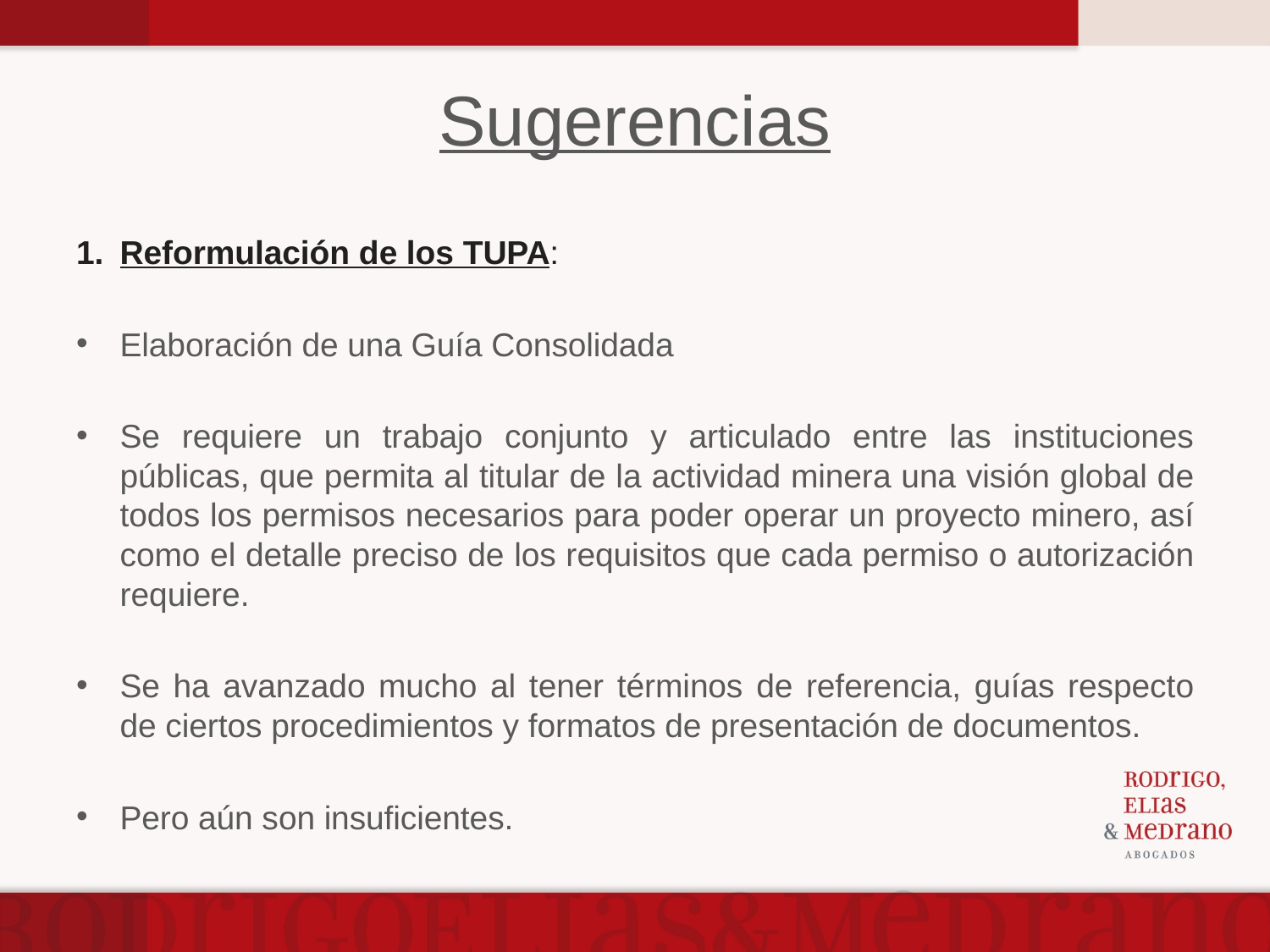

# Sugerencias

Reformulación de los TUPA:

Elaboración de una Guía Consolidada

Se requiere un trabajo conjunto y articulado entre las instituciones públicas, que permita al titular de la actividad minera una visión global de todos los permisos necesarios para poder operar un proyecto minero, así como el detalle preciso de los requisitos que cada permiso o autorización requiere.

Se ha avanzado mucho al tener términos de referencia, guías respecto de ciertos procedimientos y formatos de presentación de documentos.

Pero aún son insuficientes.